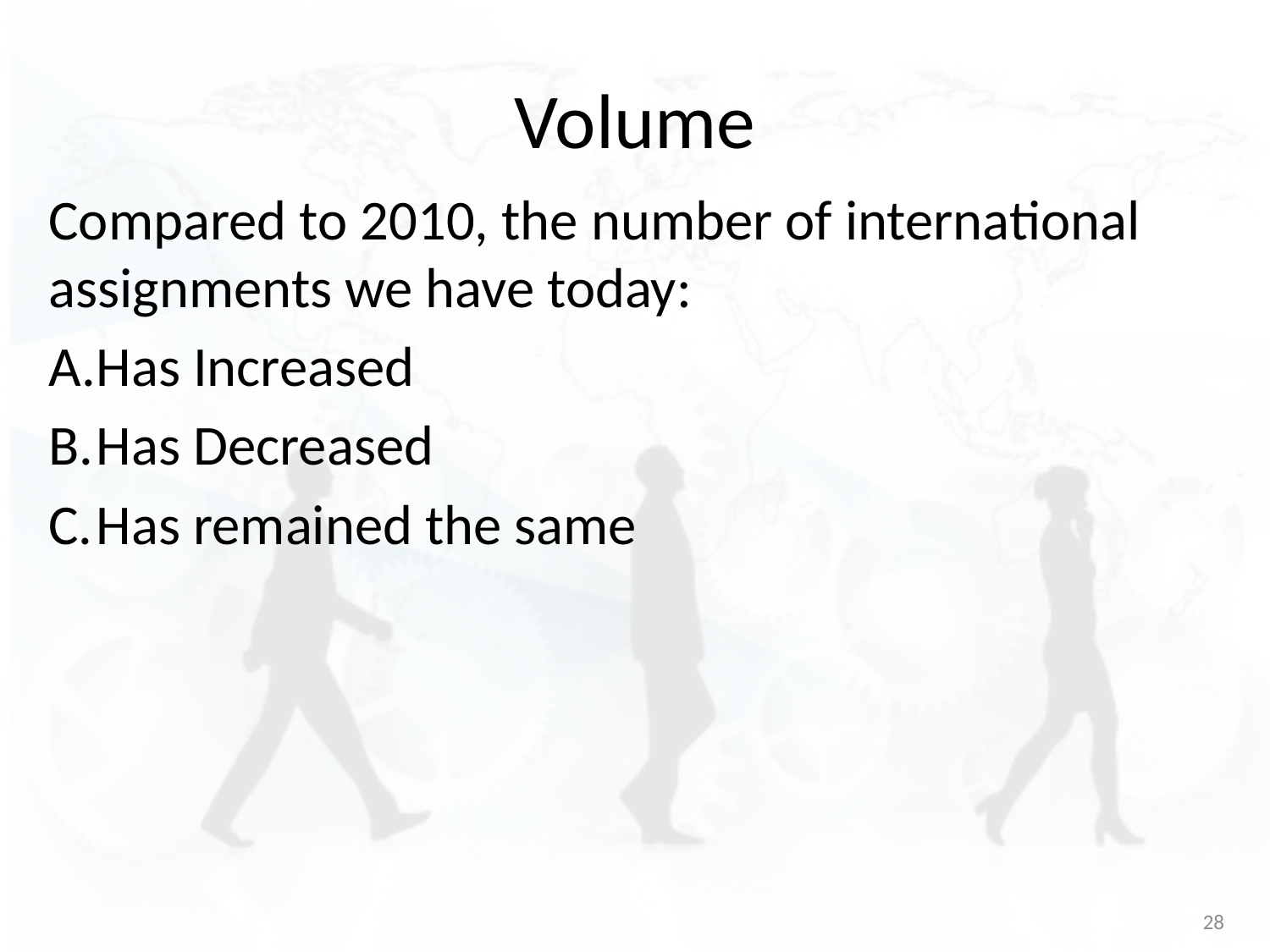

# Volume
Compared to 2010, the number of international assignments we have today:
Has Increased
Has Decreased
Has remained the same
28